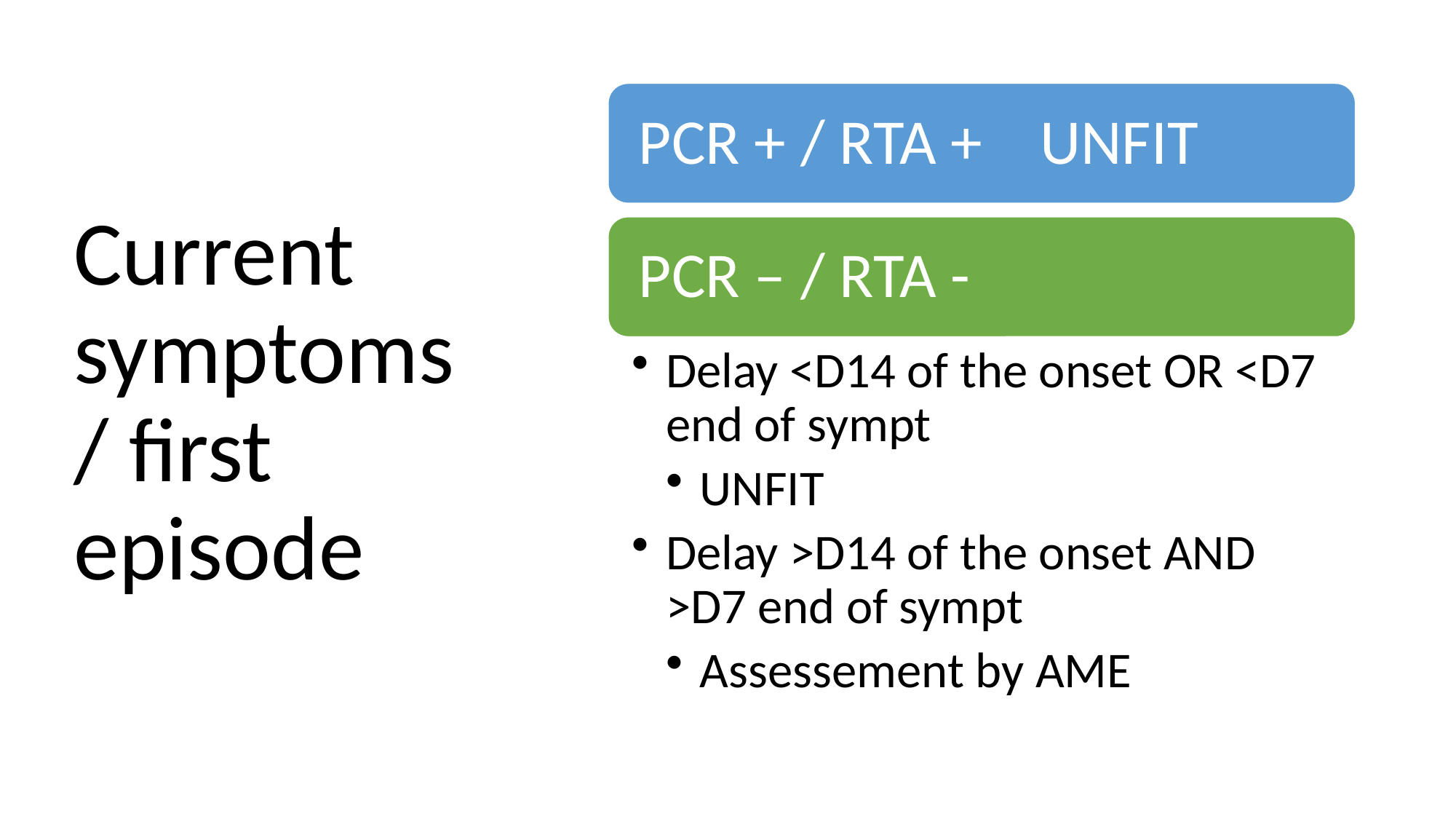

# Current symptoms / first episode
PCR + / RTA +    UNFIT
PCR – / RTA -
Delay <D14 of the onset OR <D7 end of sympt
UNFIT
Delay >D14 of the onset AND >D7 end of sympt
Assessement by AME